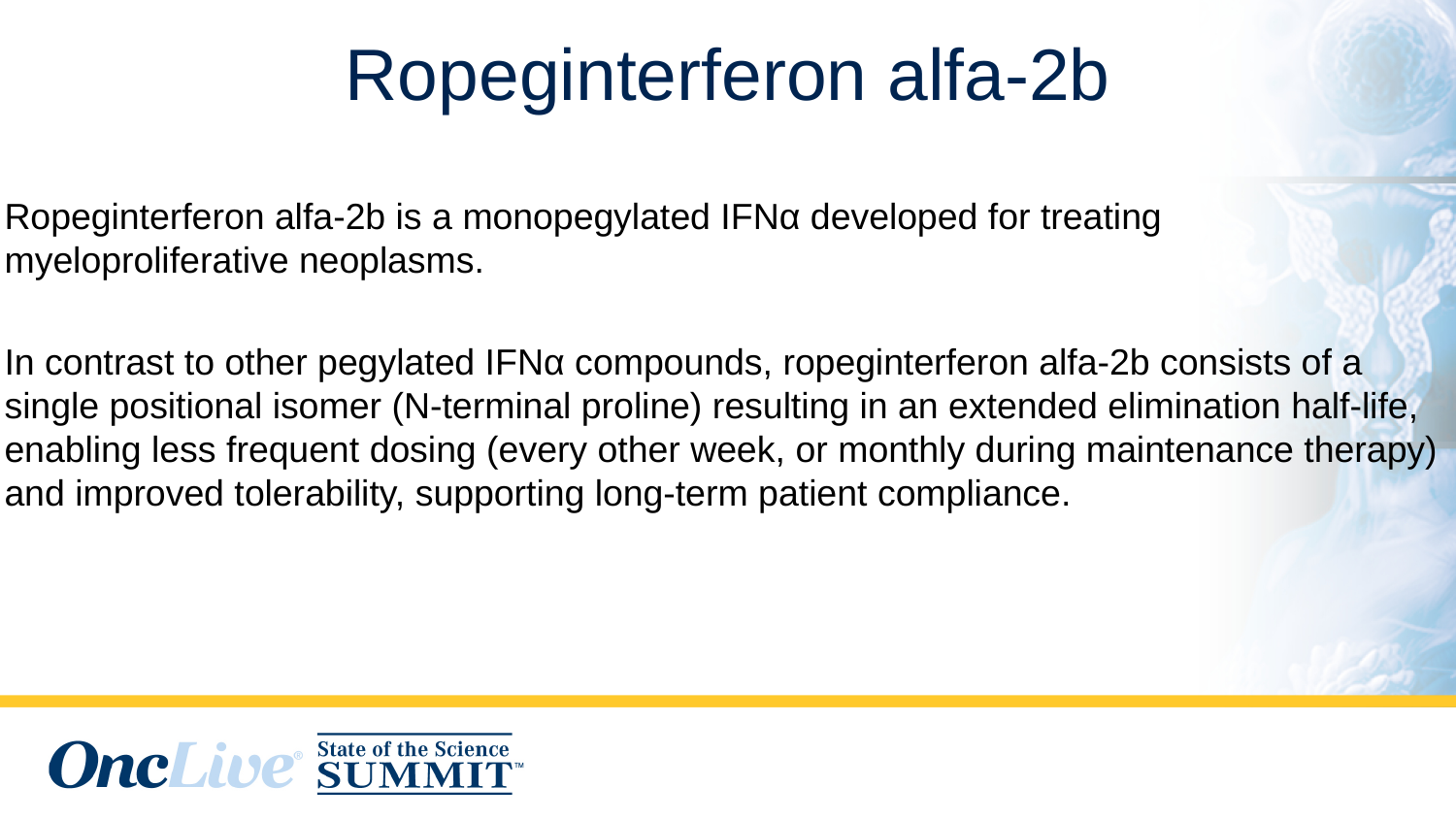

# Ropeginterferon alfa-2b
Ropeginterferon alfa-2b is a monopegylated IFNα developed for treating myeloproliferative neoplasms.

In contrast to other pegylated IFNα compounds, ropeginterferon alfa-2b consists of a single positional isomer (N-terminal proline) resulting in an extended elimination half-life, enabling less frequent dosing (every other week, or monthly during maintenance therapy) and improved tolerability, supporting long-term patient compliance.